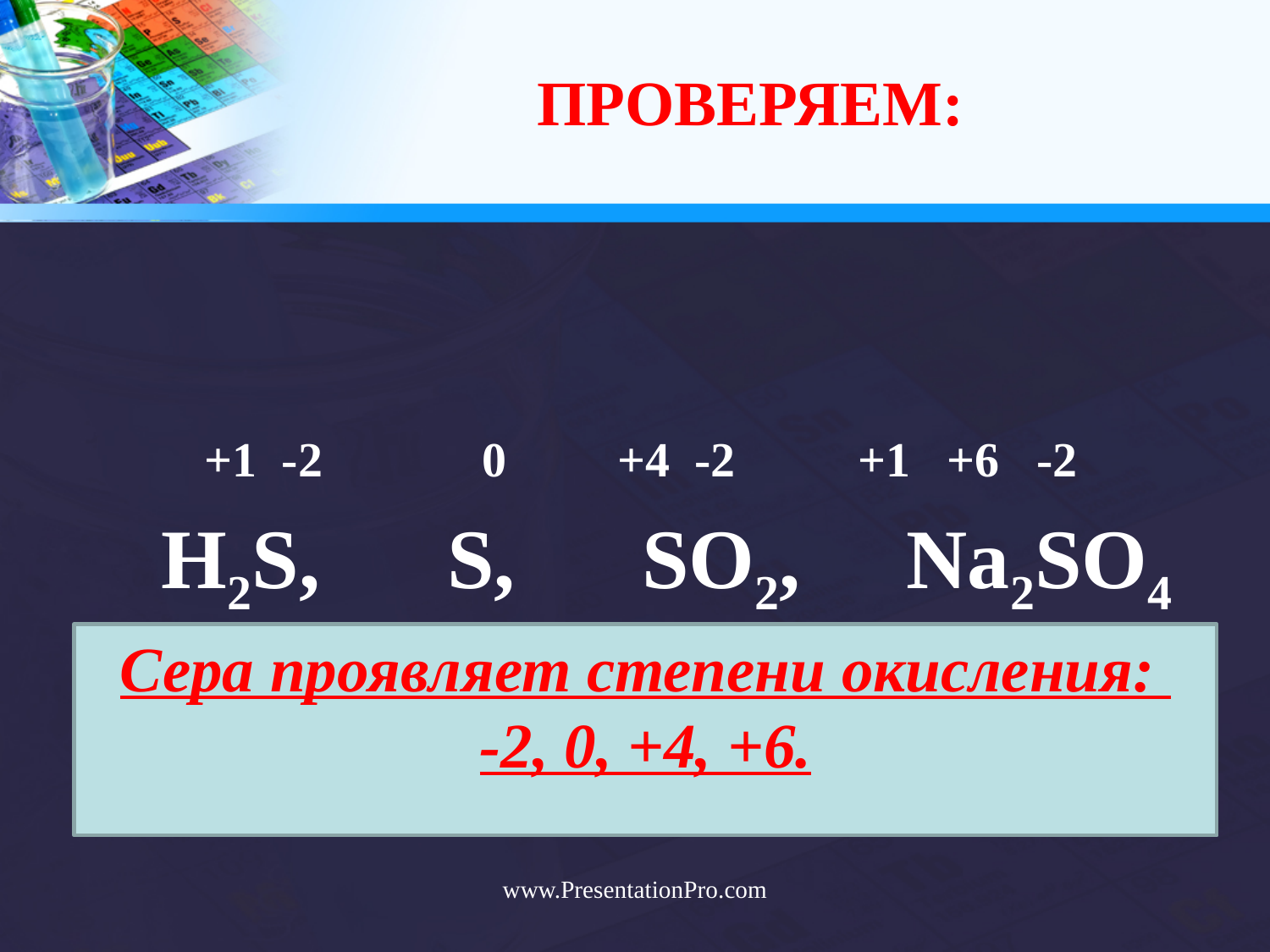

# ПРОВЕРЯЕМ:

 +1  -2             0         +4  -2          +1   +6   -2
   Н2S,      S,      SO2,     Na2SO4

Сера проявляет степени окисления:
-2, 0, +4, +6.

www.PresentationPro.com